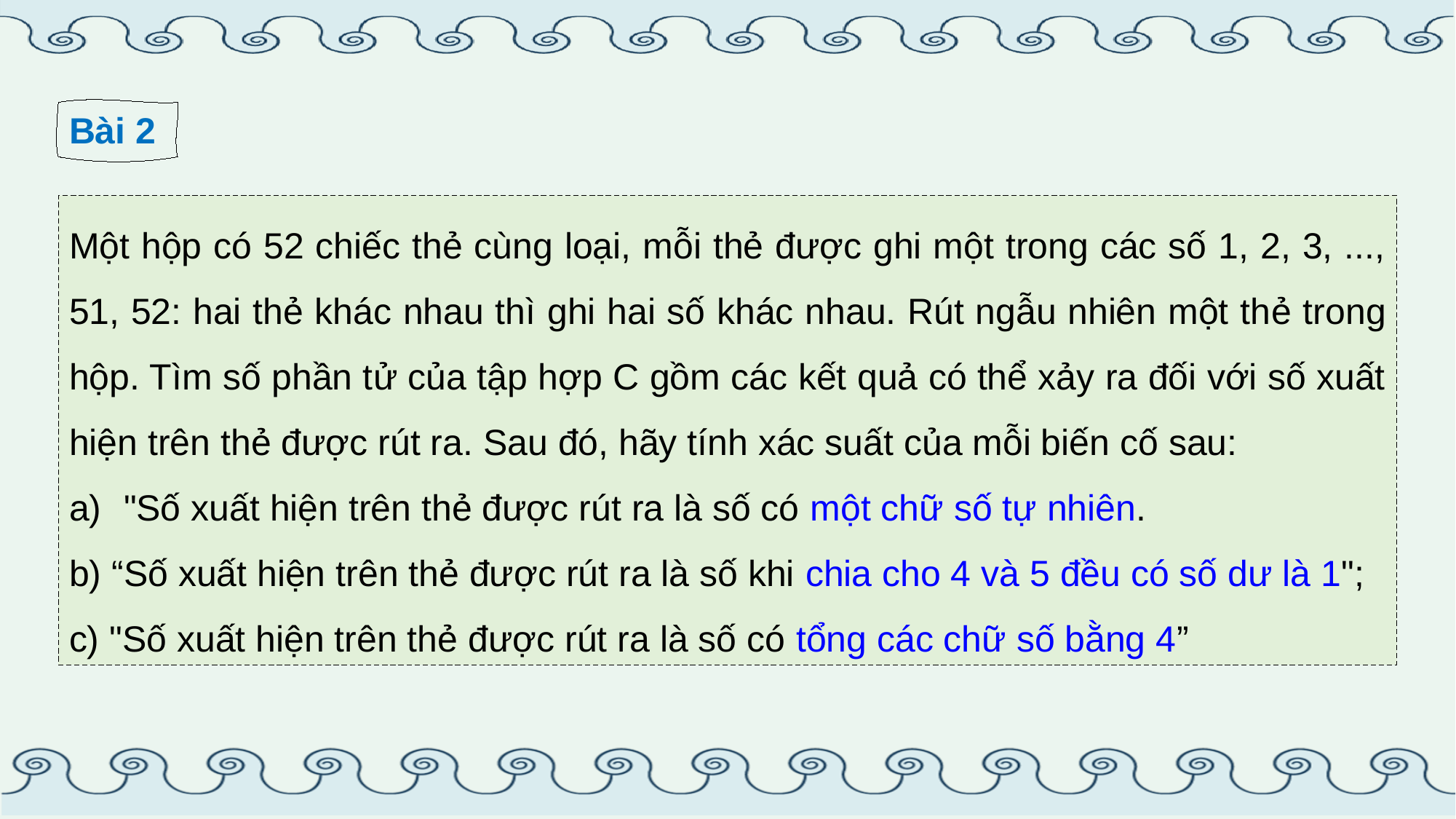

Bài 2
Một hộp có 52 chiếc thẻ cùng loại, mỗi thẻ được ghi một trong các số 1, 2, 3, ..., 51, 52: hai thẻ khác nhau thì ghi hai số khác nhau. Rút ngẫu nhiên một thẻ trong hộp. Tìm số phần tử của tập hợp C gồm các kết quả có thể xảy ra đối với số xuất hiện trên thẻ được rút ra. Sau đó, hãy tính xác suất của mỗi biến cố sau:
"Số xuất hiện trên thẻ được rút ra là số có một chữ số tự nhiên.
b) “Số xuất hiện trên thẻ được rút ra là số khi chia cho 4 và 5 đều có số dư là 1";
c) "Số xuất hiện trên thẻ được rút ra là số có tổng các chữ số bằng 4”